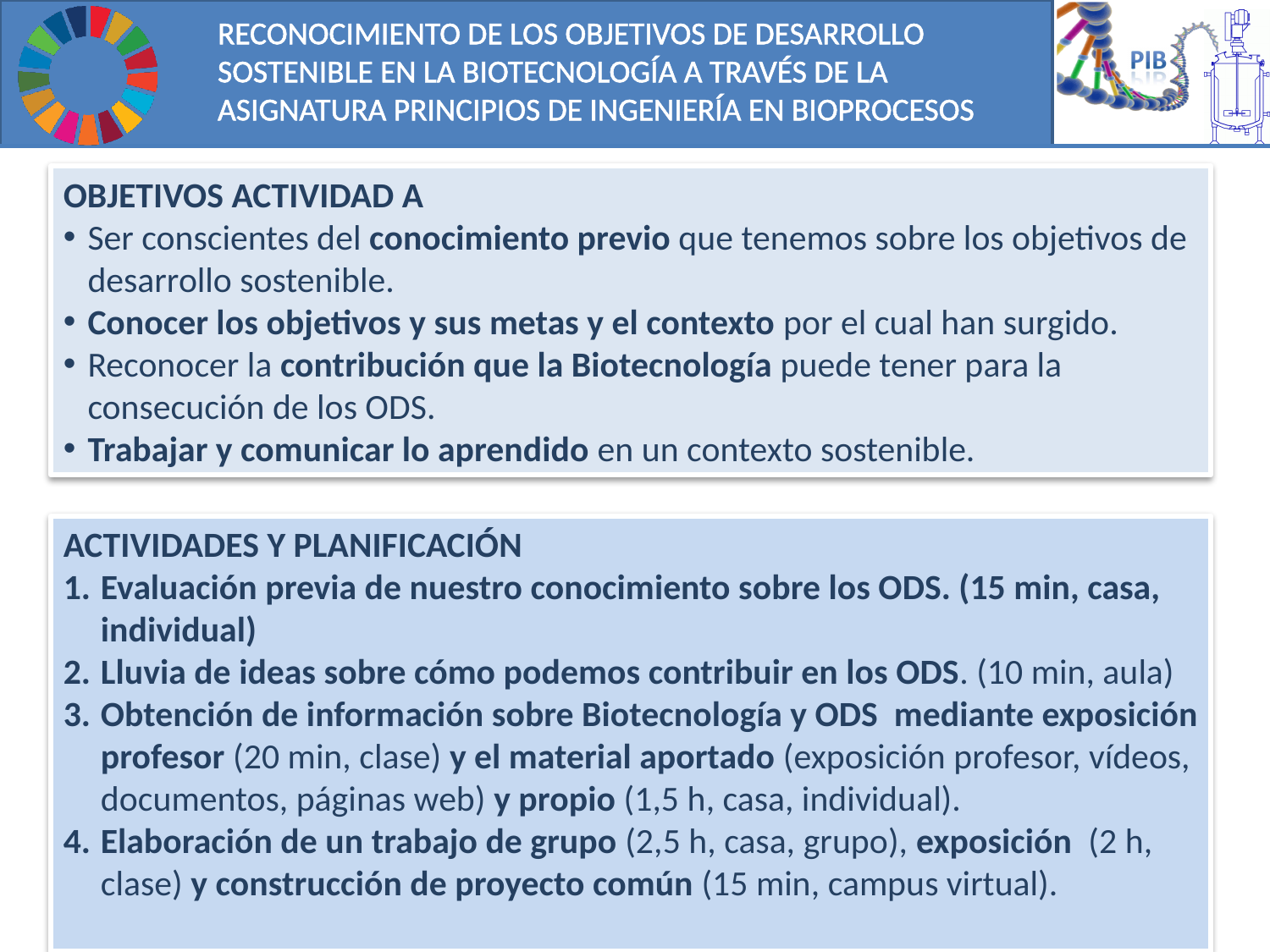

OBJETIVOS ACTIVIDAD A
Ser conscientes del conocimiento previo que tenemos sobre los objetivos de desarrollo sostenible.
Conocer los objetivos y sus metas y el contexto por el cual han surgido.
Reconocer la contribución que la Biotecnología puede tener para la consecución de los ODS.
Trabajar y comunicar lo aprendido en un contexto sostenible.
ACTIVIDADES Y PLANIFICACIÓN
Evaluación previa de nuestro conocimiento sobre los ODS. (15 min, casa, individual)
Lluvia de ideas sobre cómo podemos contribuir en los ODS. (10 min, aula)
Obtención de información sobre Biotecnología y ODS  mediante exposición profesor (20 min, clase) y el material aportado (exposición profesor, vídeos, documentos, páginas web) y propio (1,5 h, casa, individual).
Elaboración de un trabajo de grupo (2,5 h, casa, grupo), exposición  (2 h, clase) y construcción de proyecto común (15 min, campus virtual).